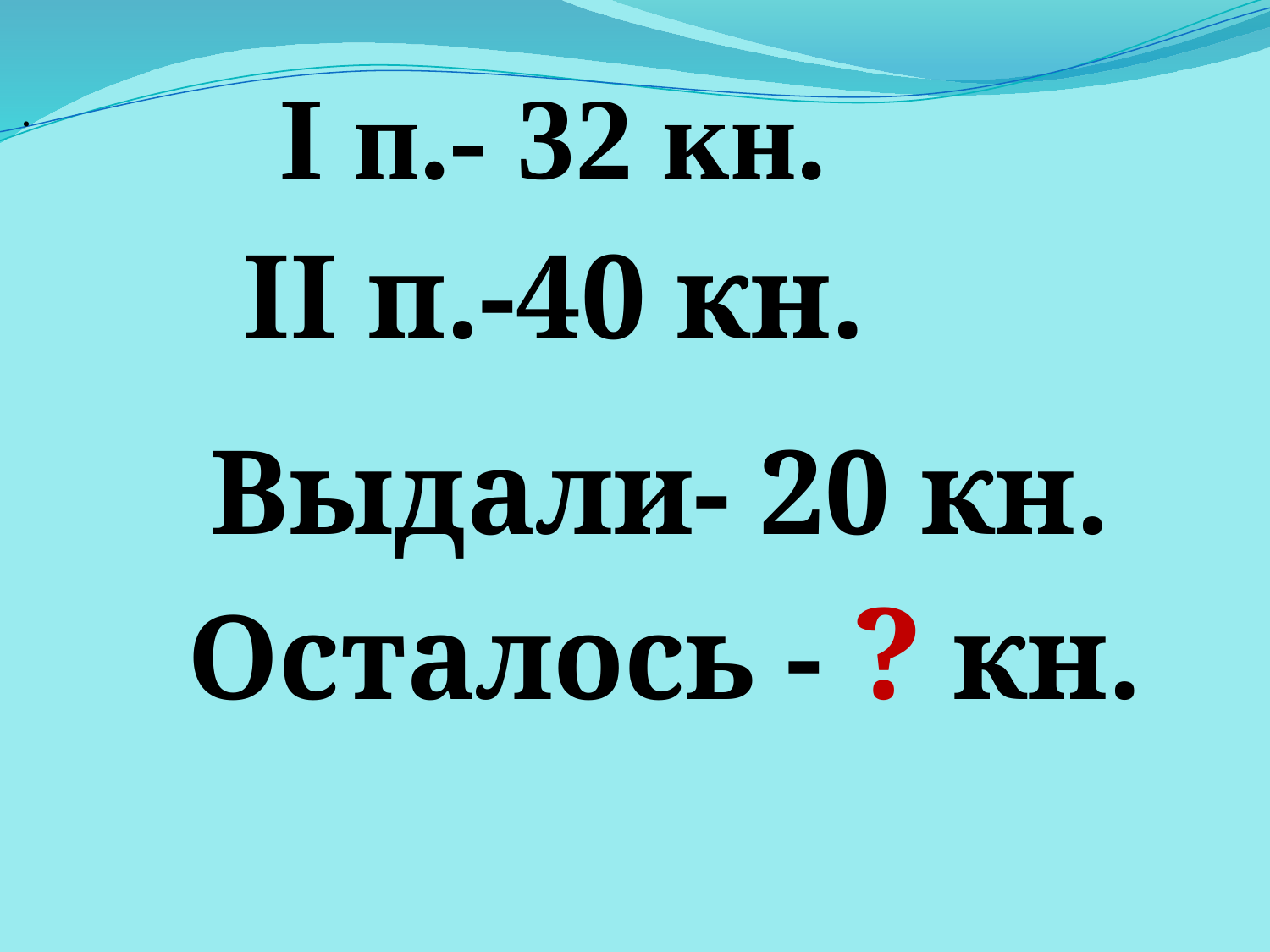

I п.- 32 кн.
   .
II п.-40 кн.
Выдали- 20 кн.
Осталось - ? кн.